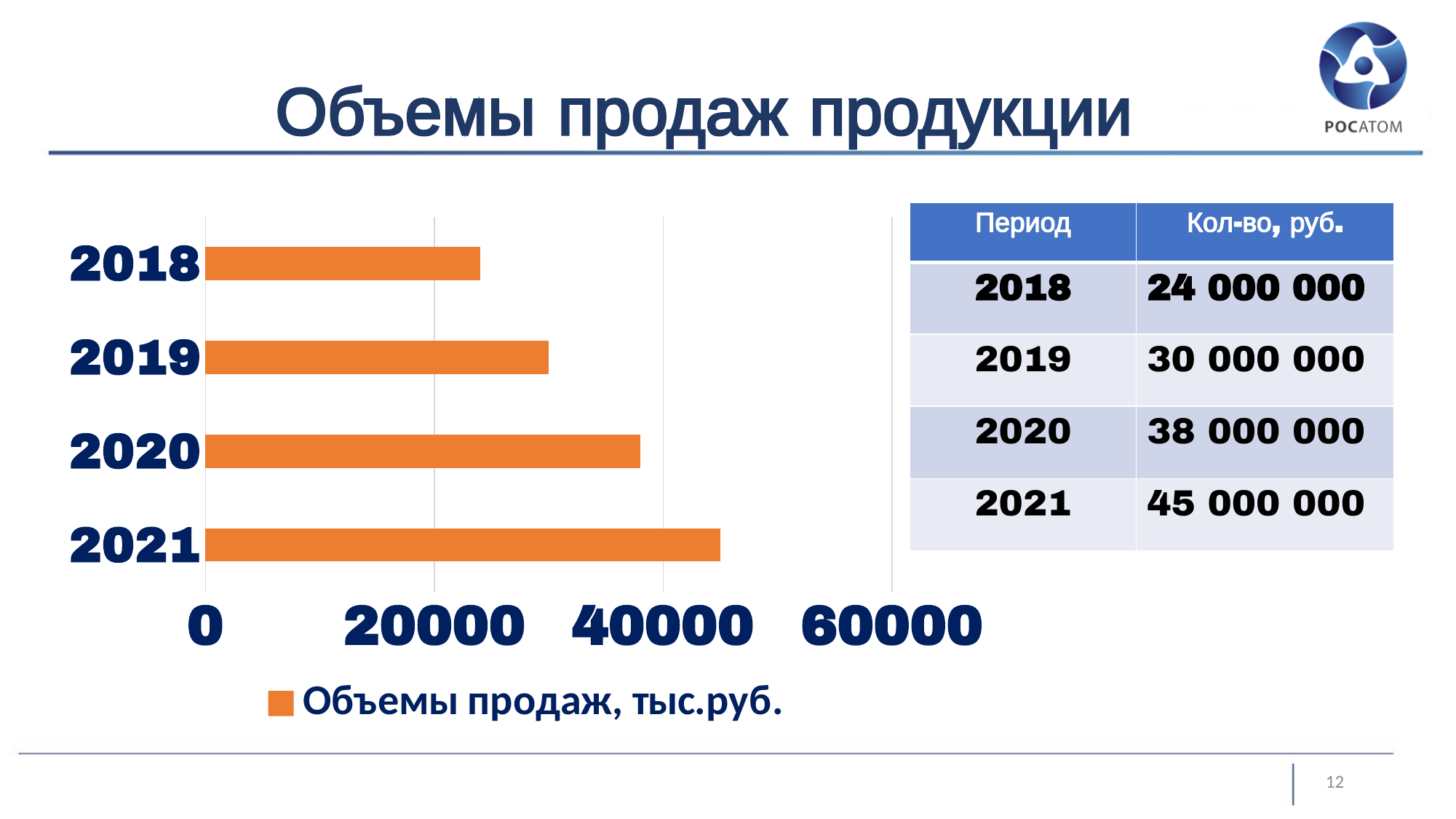

Объемы продаж продукции
| Период | Кол-во, руб. |
| --- | --- |
| 2018 | 24 000 000 |
| 2019 | 30 000 000 |
| 2020 | 38 000 000 |
| 2021 | 45 000 000 |

### Chart

| Category | Объемы продаж, тыс.руб. |
|---|---|
| 2021 | 45000.0 |
| 2020 | 38000.0 |
| 2019 | 30000.0 |
| 2018 | 24000.0 |
12